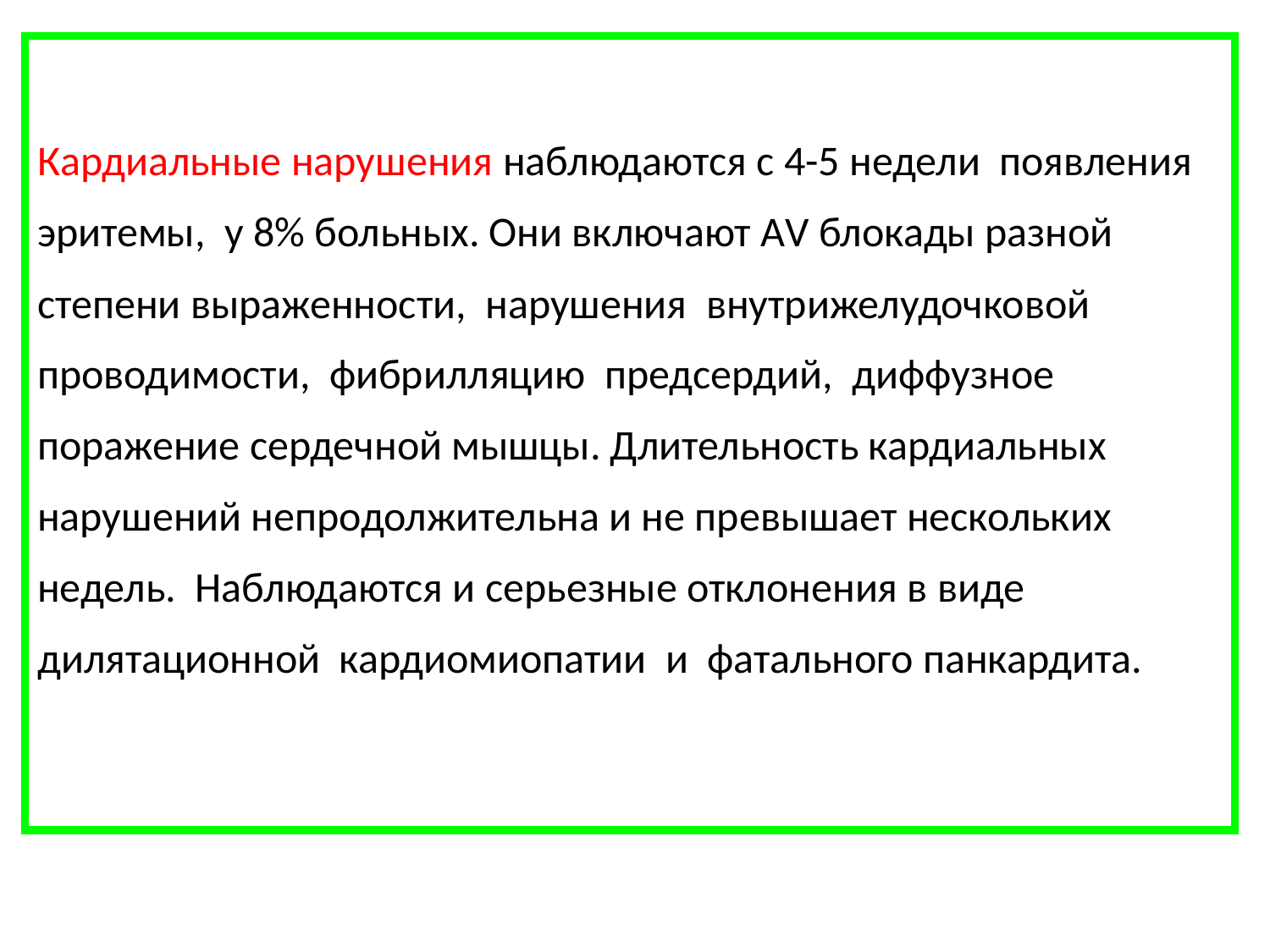

Кардиальные нарушения наблюдаются с 4-5 недели  появления эритемы,  у 8% больных. Они включают АV блокады разной степени выраженности,  нарушения  внутрижелудочковой проводимости,  фибрилляцию  предсердий,  диффузное поражение сердечной мышцы. Длительность кардиальных нарушений непродолжительна и не превышает нескольких недель.  Наблюдаются и серьезные отклонения в виде дилятационной  кардиомиопатии  и  фатального панкардита.